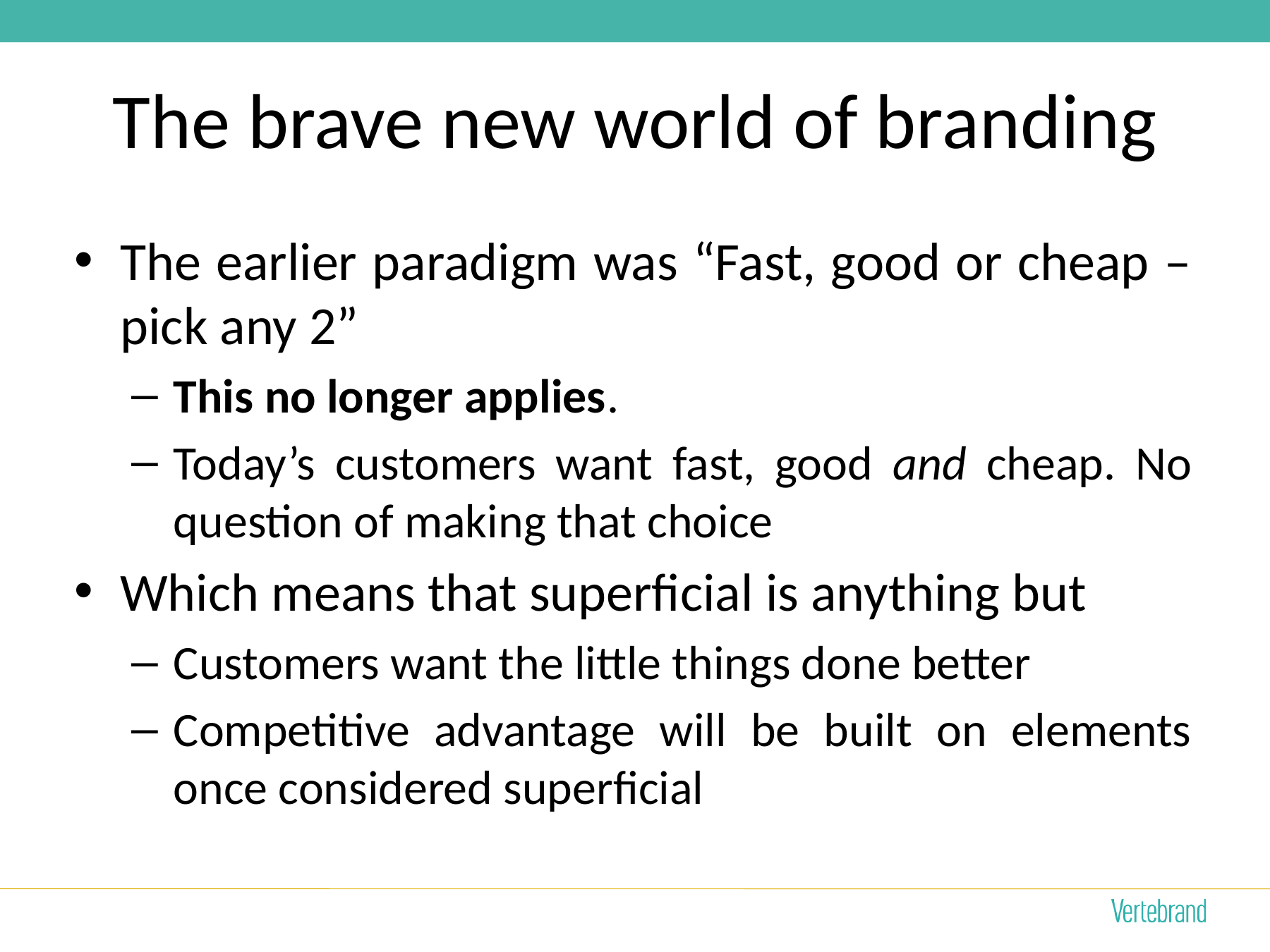

# The brave new world of branding
The earlier paradigm was “Fast, good or cheap – pick any 2”
This no longer applies.
Today’s customers want fast, good and cheap. No question of making that choice
Which means that superficial is anything but
Customers want the little things done better
Competitive advantage will be built on elements once considered superficial